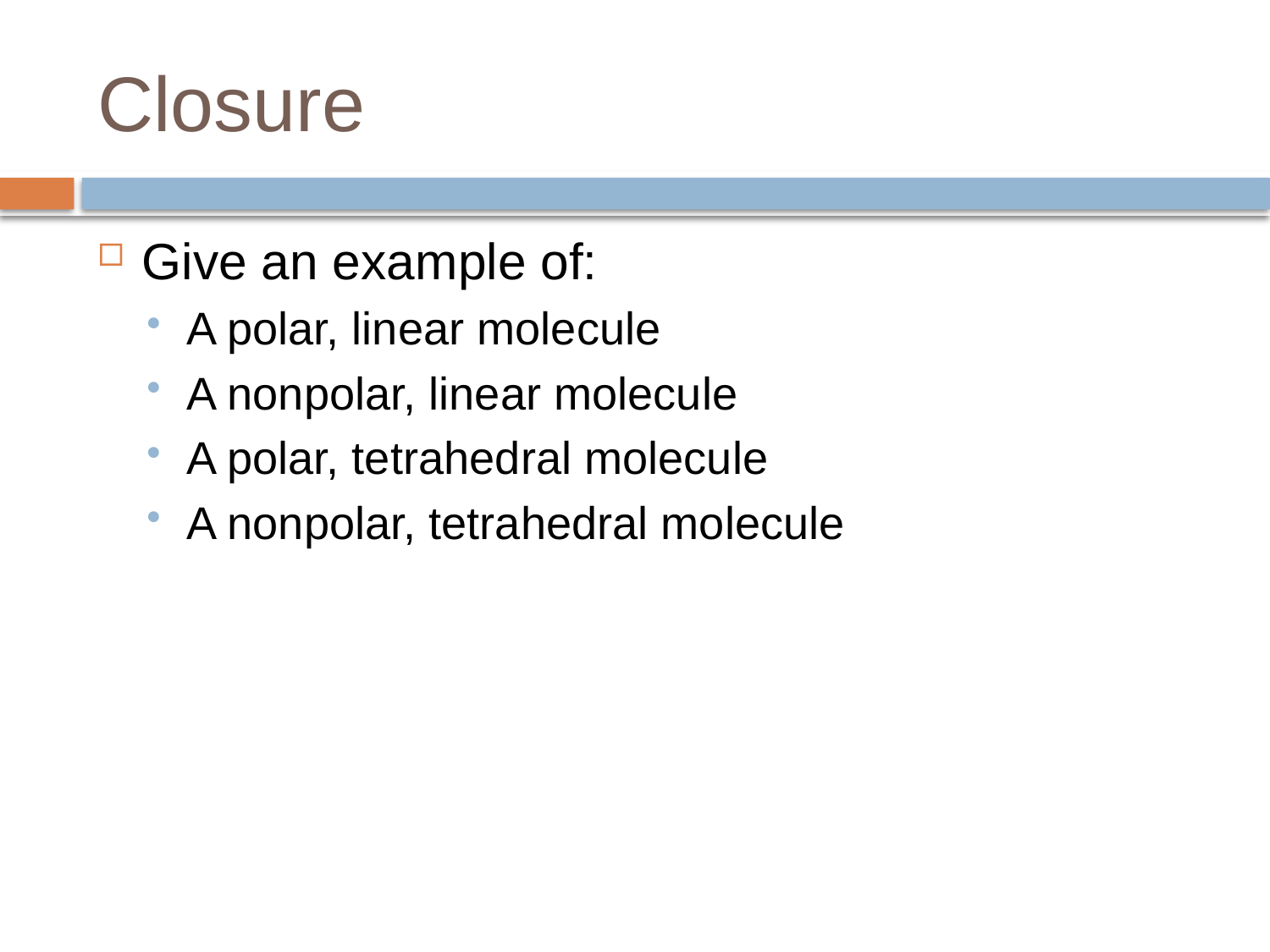

# Closure
Give an example of:
A polar, linear molecule
A nonpolar, linear molecule
A polar, tetrahedral molecule
A nonpolar, tetrahedral molecule